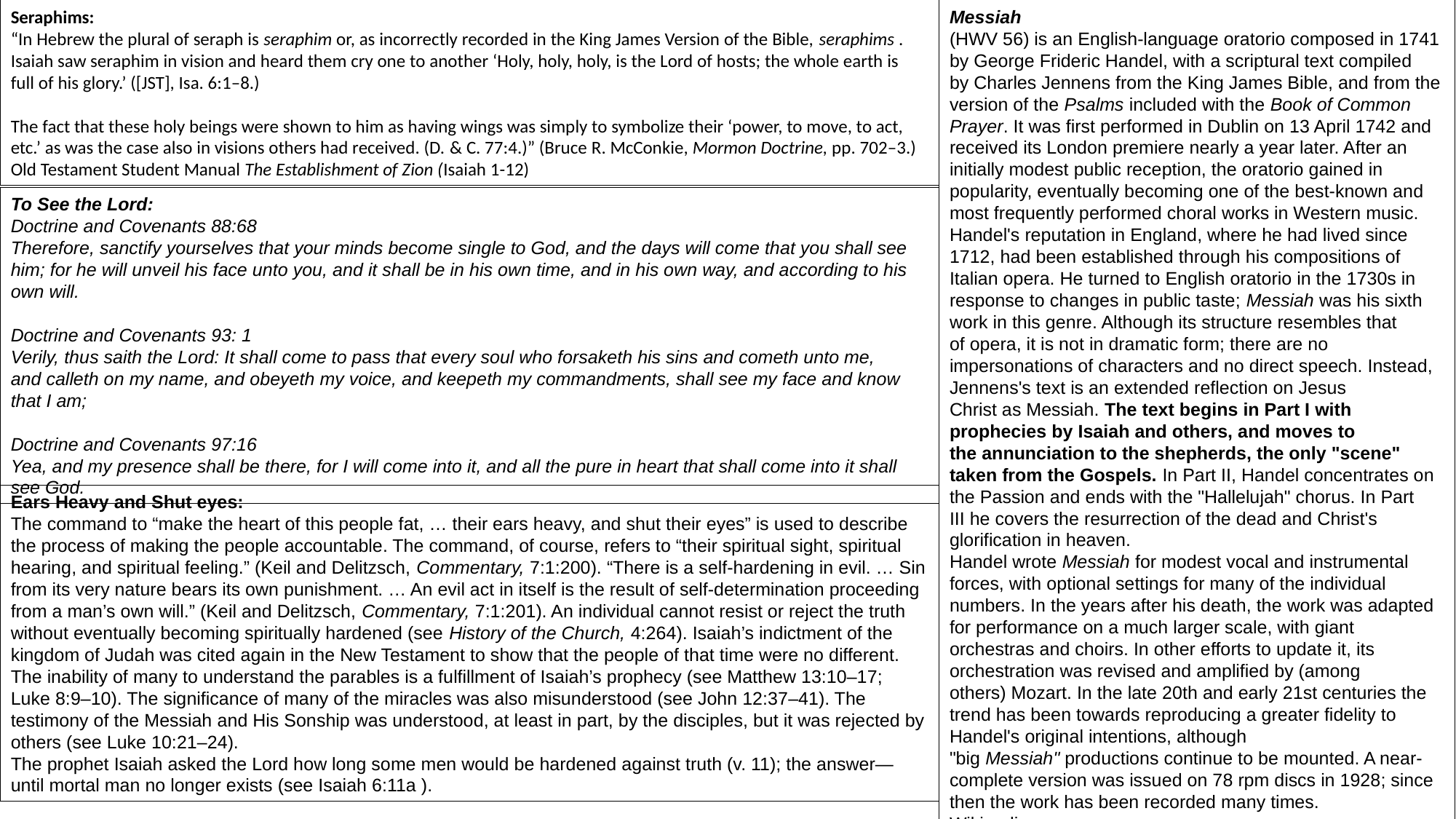

Seraphims:
“In Hebrew the plural of seraph is seraphim or, as incorrectly recorded in the King James Version of the Bible, seraphims . Isaiah saw seraphim in vision and heard them cry one to another ‘Holy, holy, holy, is the Lord of hosts; the whole earth is full of his glory.’ ([JST], Isa. 6:1–8.)

The fact that these holy beings were shown to him as having wings was simply to symbolize their ‘power, to move, to act, etc.’ as was the case also in visions others had received. (D. & C. 77:4.)” (Bruce R. McConkie, Mormon Doctrine, pp. 702–3.) Old Testament Student Manual The Establishment of Zion (Isaiah 1-12)
Messiah
(HWV 56) is an English-language oratorio composed in 1741 by George Frideric Handel, with a scriptural text compiled by Charles Jennens from the King James Bible, and from the version of the Psalms included with the Book of Common Prayer. It was first performed in Dublin on 13 April 1742 and received its London premiere nearly a year later. After an initially modest public reception, the oratorio gained in popularity, eventually becoming one of the best-known and most frequently performed choral works in Western music.
Handel's reputation in England, where he had lived since 1712, had been established through his compositions of Italian opera. He turned to English oratorio in the 1730s in response to changes in public taste; Messiah was his sixth work in this genre. Although its structure resembles that of opera, it is not in dramatic form; there are no impersonations of characters and no direct speech. Instead, Jennens's text is an extended reflection on Jesus Christ as Messiah. The text begins in Part I with prophecies by Isaiah and others, and moves to the annunciation to the shepherds, the only "scene" taken from the Gospels. In Part II, Handel concentrates on the Passion and ends with the "Hallelujah" chorus. In Part III he covers the resurrection of the dead and Christ's glorification in heaven.
Handel wrote Messiah for modest vocal and instrumental forces, with optional settings for many of the individual numbers. In the years after his death, the work was adapted for performance on a much larger scale, with giant orchestras and choirs. In other efforts to update it, its orchestration was revised and amplified by (among others) Mozart. In the late 20th and early 21st centuries the trend has been towards reproducing a greater fidelity to Handel's original intentions, although "big Messiah" productions continue to be mounted. A near-complete version was issued on 78 rpm discs in 1928; since then the work has been recorded many times.
Wikipedia
To See the Lord:
Doctrine and Covenants 88:68
Therefore, sanctify yourselves that your minds become single to God, and the days will come that you shall see him; for he will unveil his face unto you, and it shall be in his own time, and in his own way, and according to his own will.

Doctrine and Covenants 93: 1
Verily, thus saith the Lord: It shall come to pass that every soul who forsaketh his sins and cometh unto me, and calleth on my name, and obeyeth my voice, and keepeth my commandments, shall see my face and know that I am;

Doctrine and Covenants 97:16
Yea, and my presence shall be there, for I will come into it, and all the pure in heart that shall come into it shall see God.
Ears Heavy and Shut eyes:
The command to “make the heart of this people fat, … their ears heavy, and shut their eyes” is used to describe the process of making the people accountable. The command, of course, refers to “their spiritual sight, spiritual hearing, and spiritual feeling.” (Keil and Delitzsch, Commentary, 7:1:200). “There is a self-hardening in evil. … Sin from its very nature bears its own punishment. … An evil act in itself is the result of self-determination proceeding from a man’s own will.” (Keil and Delitzsch, Commentary, 7:1:201). An individual cannot resist or reject the truth without eventually becoming spiritually hardened (see History of the Church, 4:264). Isaiah’s indictment of the kingdom of Judah was cited again in the New Testament to show that the people of that time were no different. The inability of many to understand the parables is a fulfillment of Isaiah’s prophecy (see Matthew 13:10–17; Luke 8:9–10). The significance of many of the miracles was also misunderstood (see John 12:37–41). The testimony of the Messiah and His Sonship was understood, at least in part, by the disciples, but it was rejected by others (see Luke 10:21–24).
The prophet Isaiah asked the Lord how long some men would be hardened against truth (v. 11); the answer—until mortal man no longer exists (see Isaiah 6:11a ).